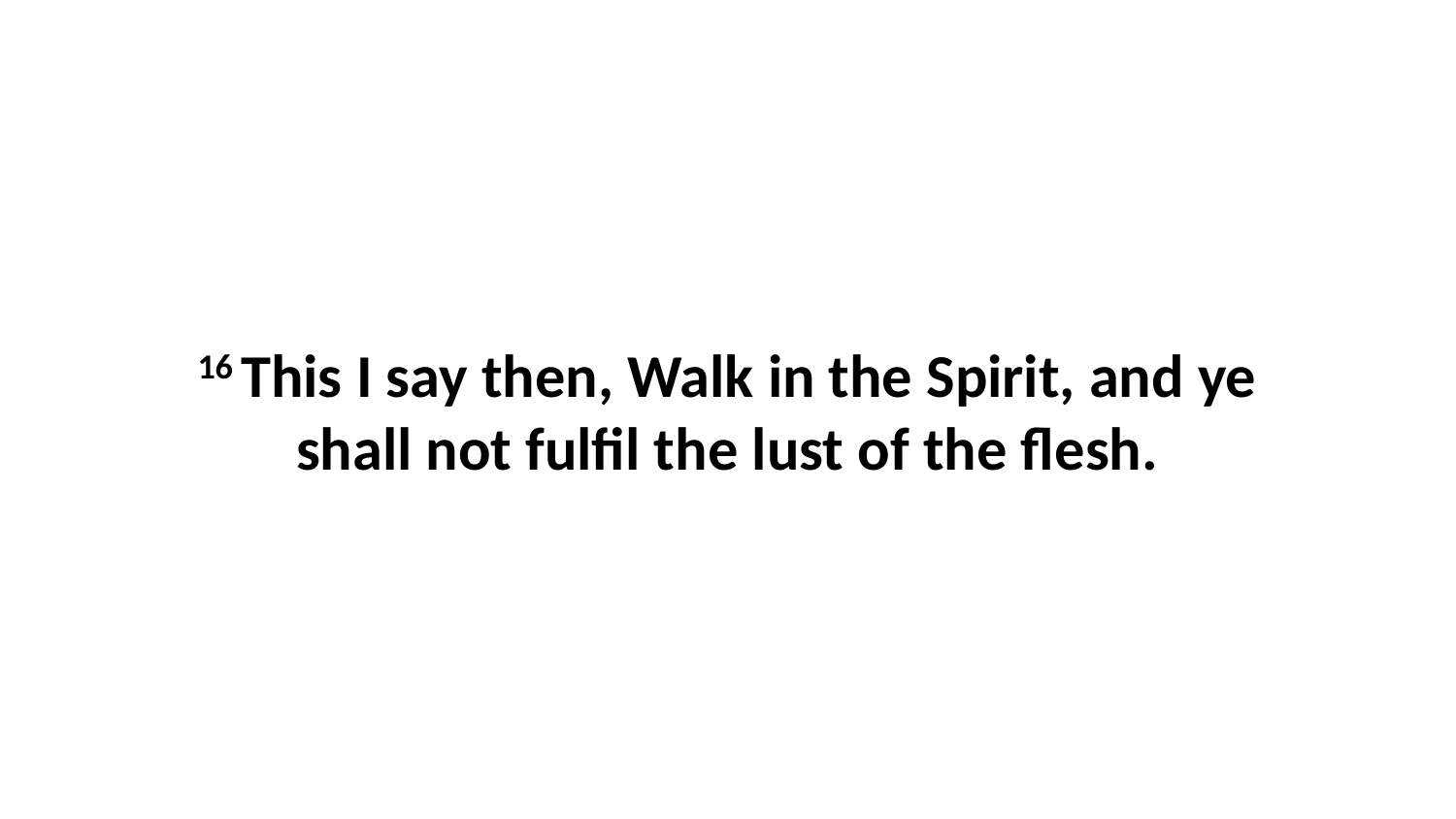

16 This I say then, Walk in the Spirit, and ye shall not fulfil the lust of the flesh.